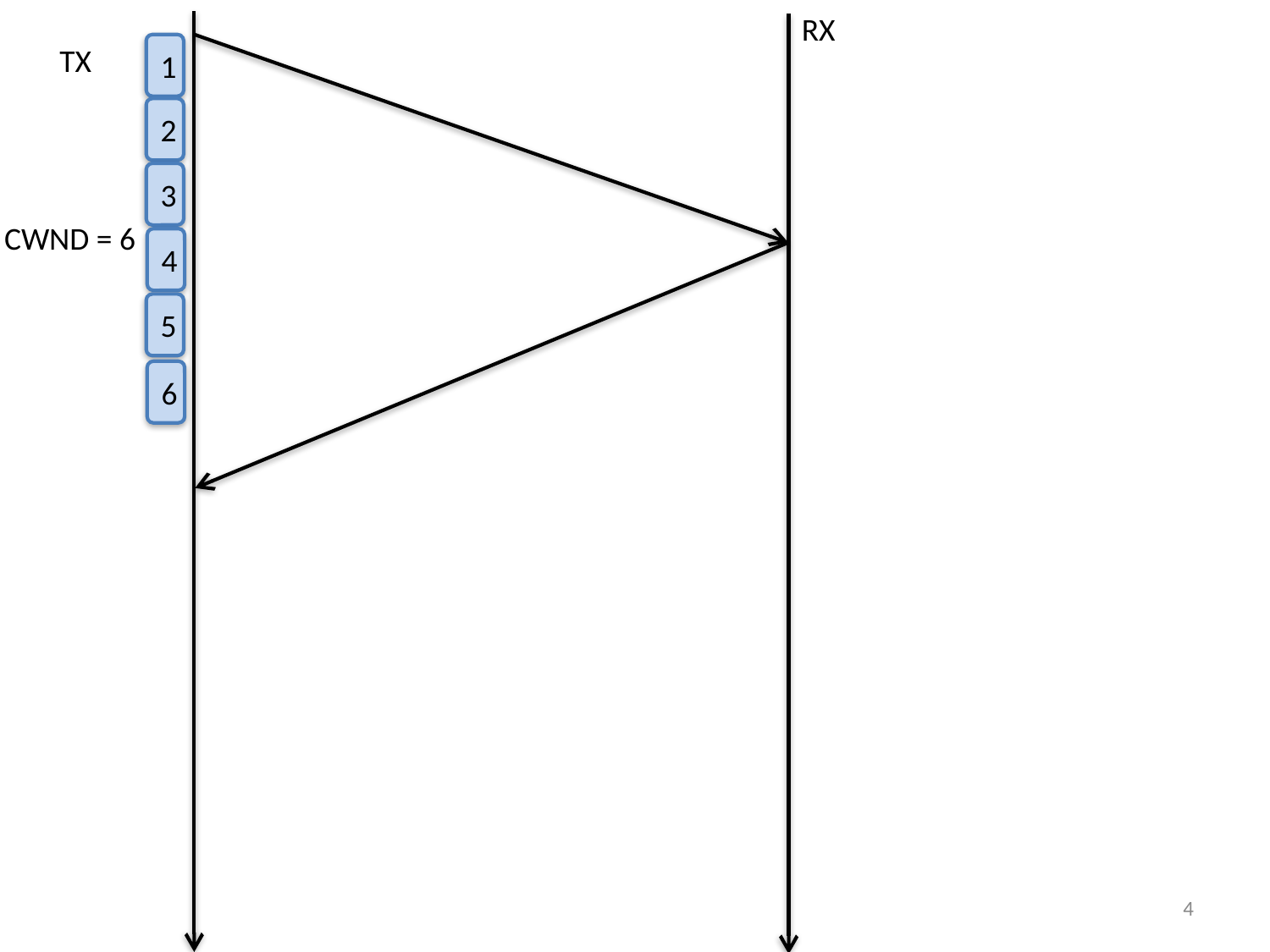

RX
TX
1
TX
2
3
CWND = 6
4
5
6
4